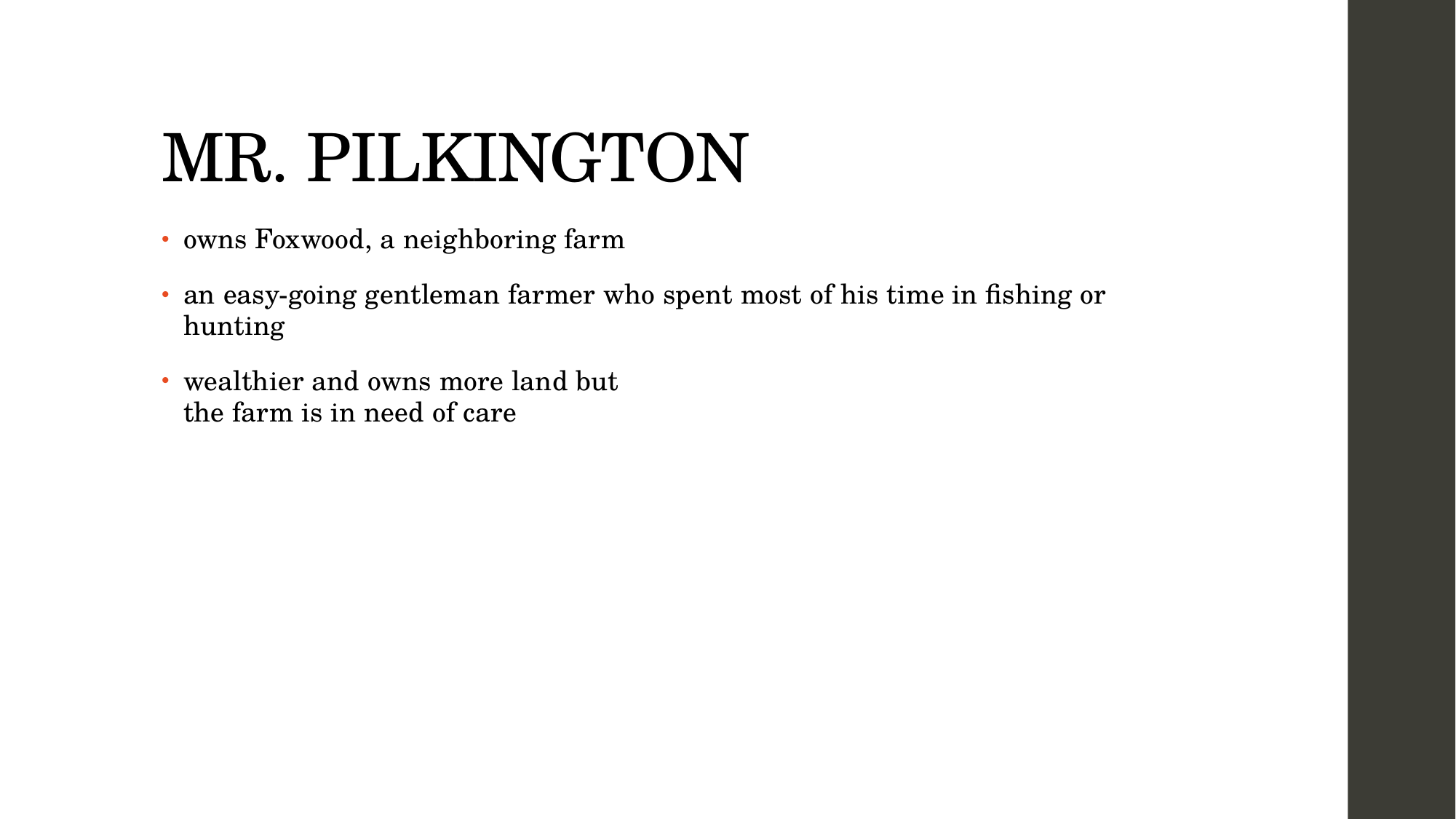

# MR. PILKINGTON
owns Foxwood, a neighboring farm
an easy-going gentleman farmer who spent most of his time in fishing or hunting
wealthier and owns more land but
the farm is in need of care